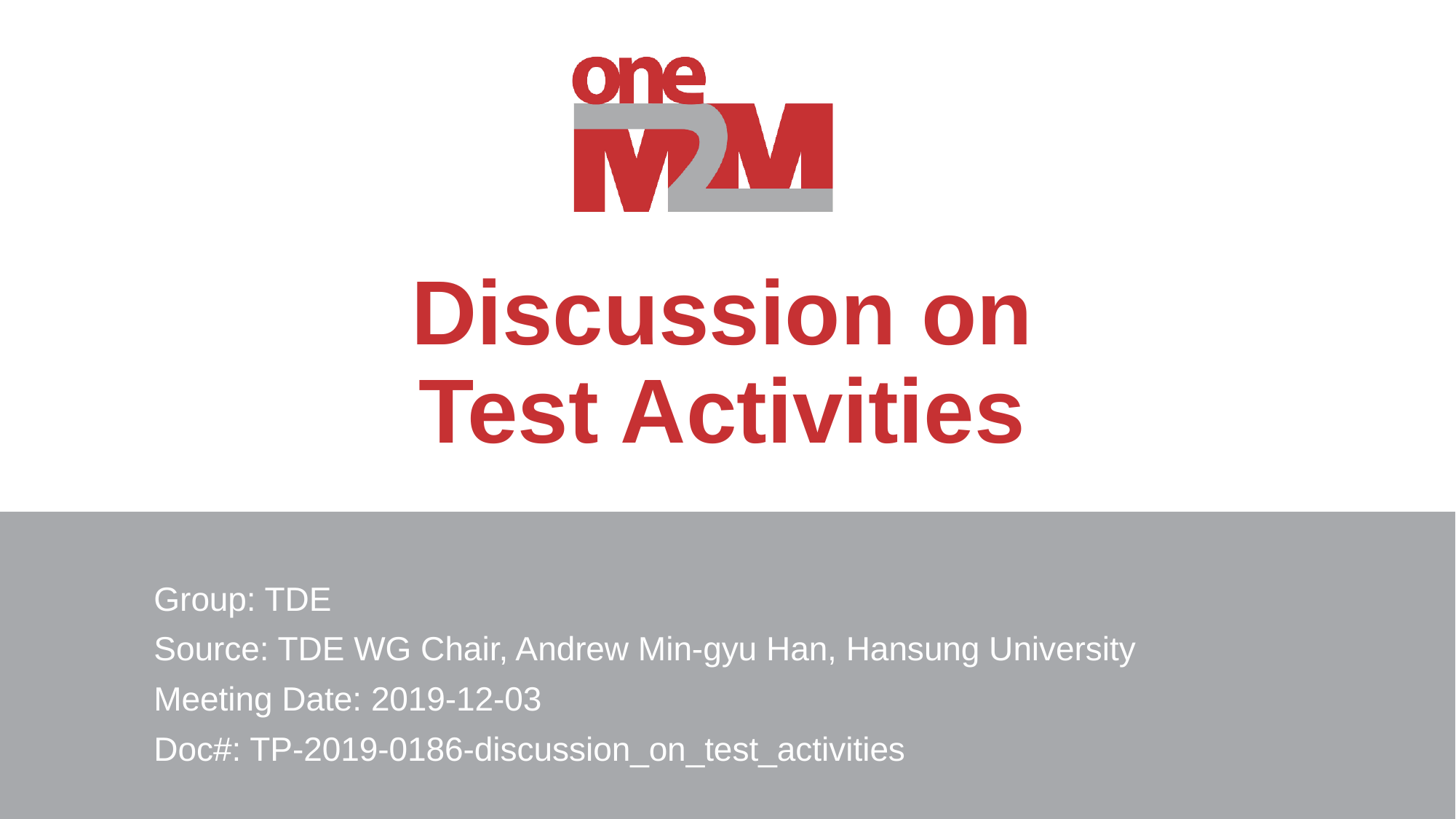

# Discussion on Test Activities
Group: TDE
Source: TDE WG Chair, Andrew Min-gyu Han, Hansung University
Meeting Date: 2019-12-03
Doc#: TP-2019-0186-discussion_on_test_activities